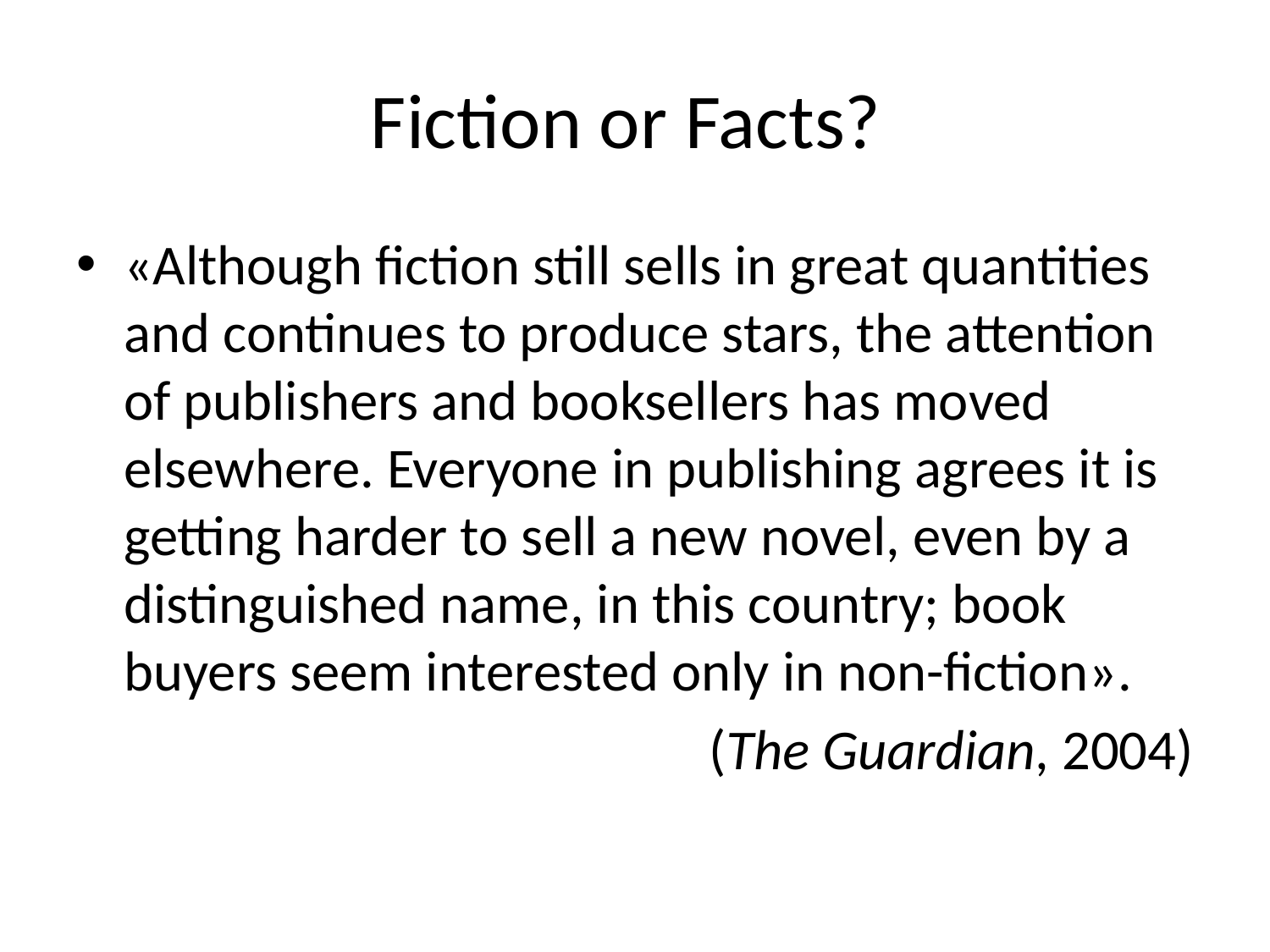

# Fiction or Facts?
«Although fiction still sells in great quantities and continues to produce stars, the attention of publishers and booksellers has moved elsewhere. Everyone in publishing agrees it is getting harder to sell a new novel, even by a distinguished name, in this country; book buyers seem interested only in non-fiction».
(The Guardian, 2004)